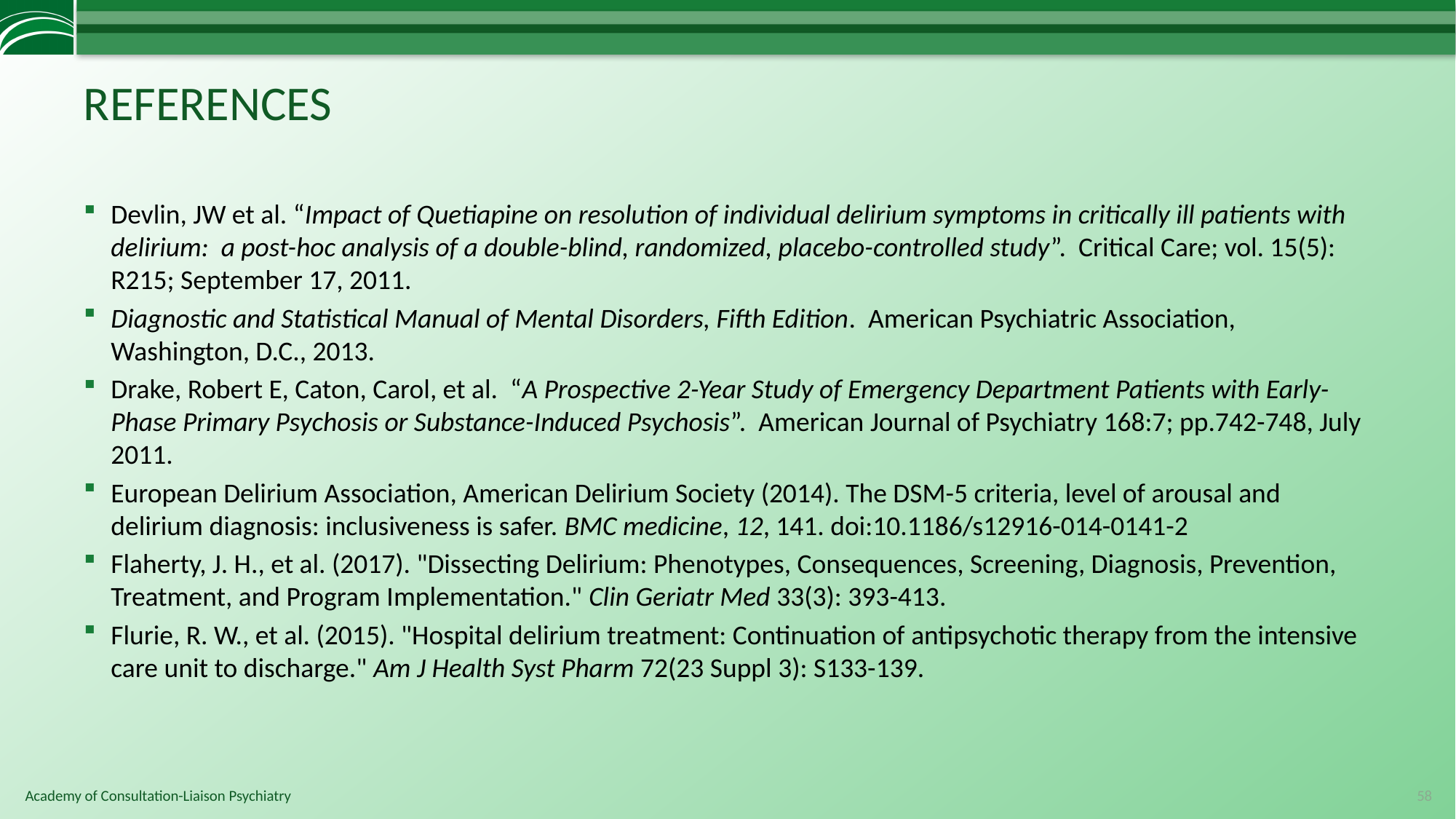

# REFERENCES
Devlin, JW et al. “Impact of Quetiapine on resolution of individual delirium symptoms in critically ill patients with delirium:  a post-hoc analysis of a double-blind, randomized, placebo-controlled study”.  Critical Care; vol. 15(5): R215; September 17, 2011.
Diagnostic and Statistical Manual of Mental Disorders, Fifth Edition.  American Psychiatric Association, Washington, D.C., 2013.
Drake, Robert E, Caton, Carol, et al.  “A Prospective 2-Year Study of Emergency Department Patients with Early-Phase Primary Psychosis or Substance-Induced Psychosis”.  American Journal of Psychiatry 168:7; pp.742-748, July 2011.
European Delirium Association, American Delirium Society (2014). The DSM-5 criteria, level of arousal and delirium diagnosis: inclusiveness is safer. BMC medicine, 12, 141. doi:10.1186/s12916-014-0141-2
Flaherty, J. H., et al. (2017). "Dissecting Delirium: Phenotypes, Consequences, Screening, Diagnosis, Prevention, Treatment, and Program Implementation." Clin Geriatr Med 33(3): 393-413.
Flurie, R. W., et al. (2015). "Hospital delirium treatment: Continuation of antipsychotic therapy from the intensive care unit to discharge." Am J Health Syst Pharm 72(23 Suppl 3): S133-139.
58